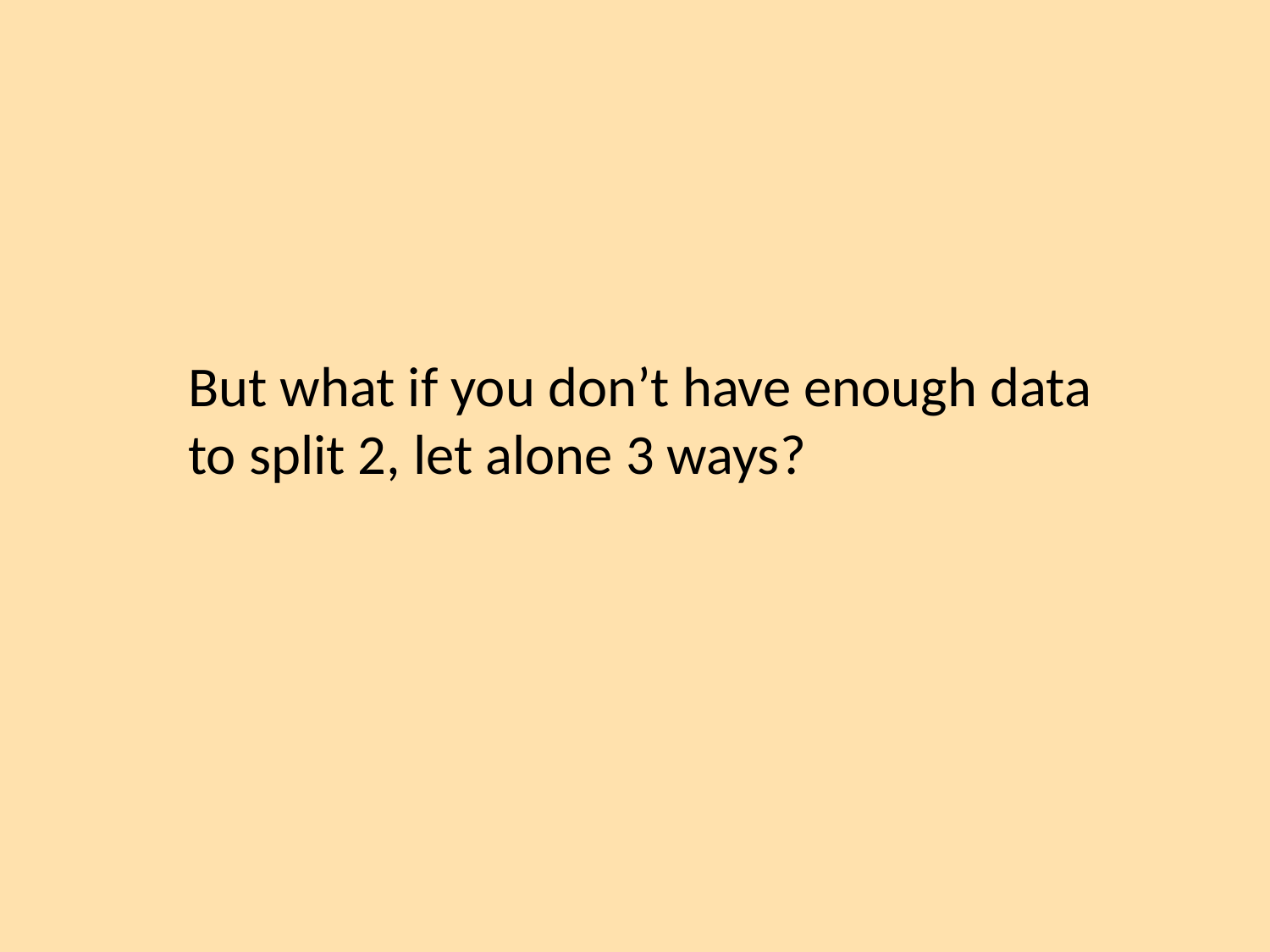

But what if you don’t have enough data to split 2, let alone 3 ways?